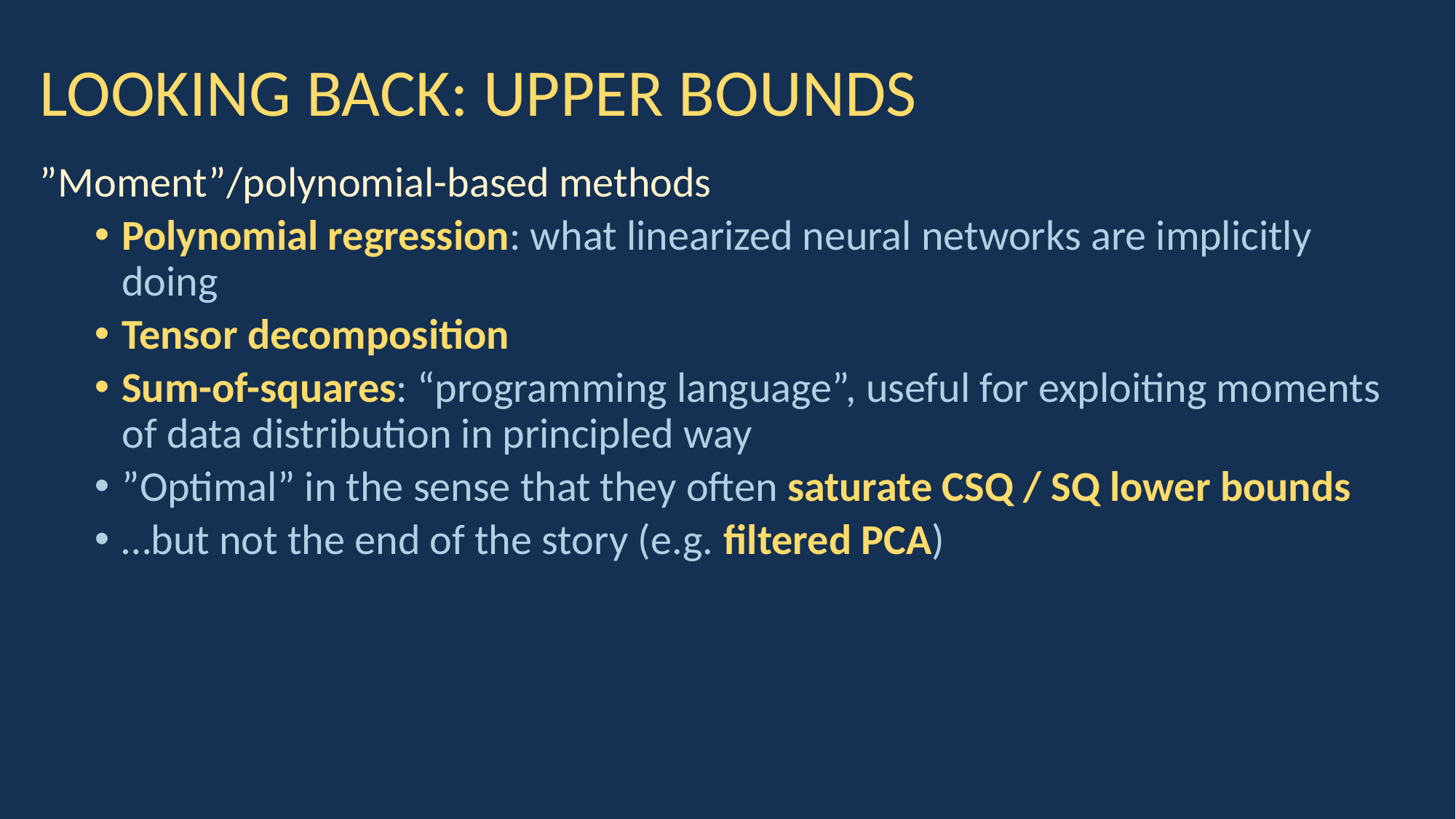

# LOOKING BACK: UPPER BOUNDS
”Moment”/polynomial-based methods
Polynomial regression: what linearized neural networks are implicitly doing
Tensor decomposition
Sum-of-squares: “programming language”, useful for exploiting moments of data distribution in principled way
”Optimal” in the sense that they often saturate CSQ / SQ lower bounds
…but not the end of the story (e.g. filtered PCA)